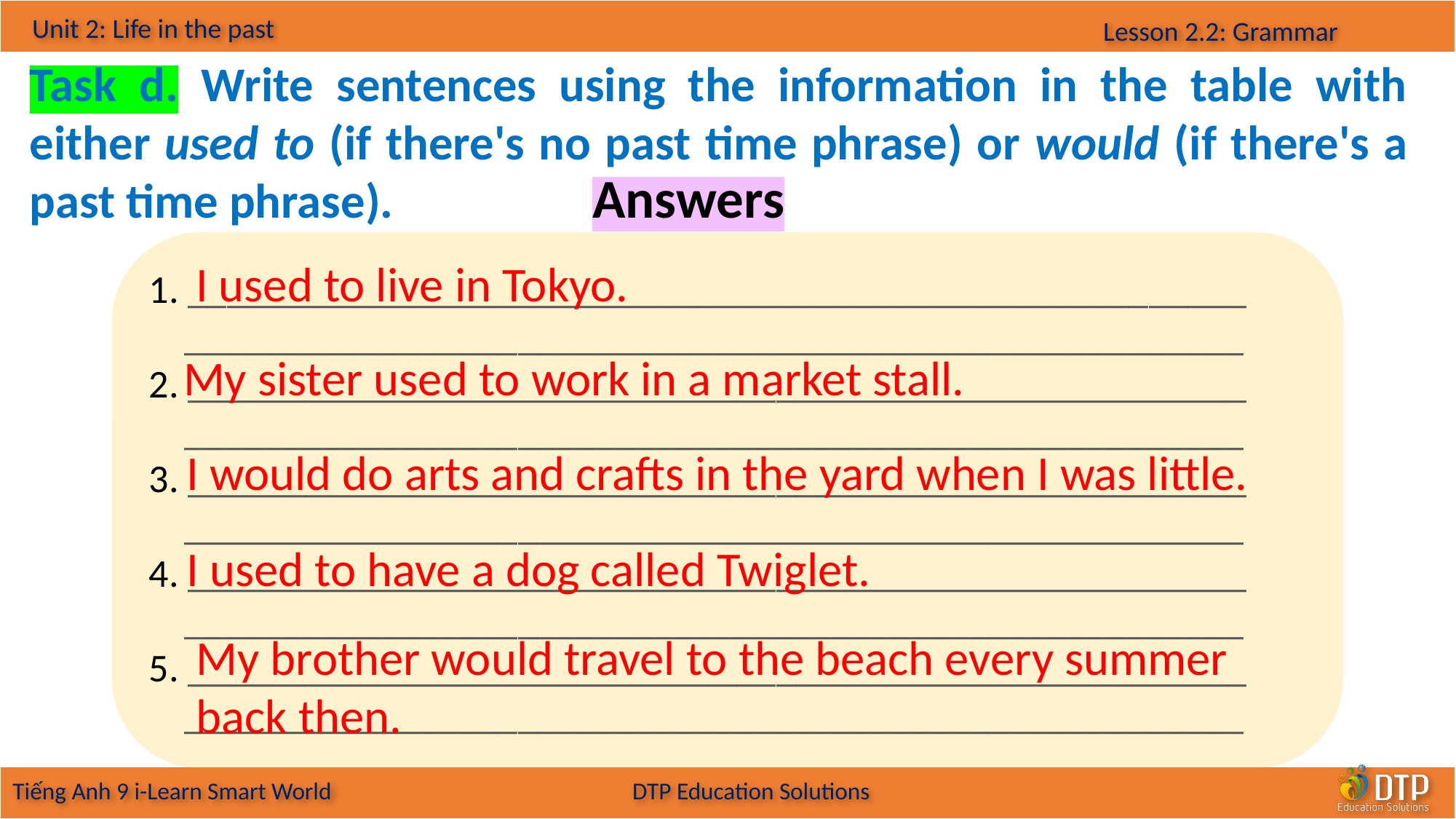

Task d. Write sentences using the information in the table with either used to (if there's no past time phrase) or would (if there's a past time phrase).
Answers
1. ______________________________________________________
    ______________________________________________________
2. ______________________________________________________
    ______________________________________________________
3. ______________________________________________________
    ______________________________________________________
4. ______________________________________________________
    ______________________________________________________
5. ______________________________________________________
    ______________________________________________________
I used to live in Tokyo.
My sister used to work in a market stall.
I would do arts and crafts in the yard when I was little.
I used to have a dog called Twiglet.
My brother would travel to the beach every summer back then.